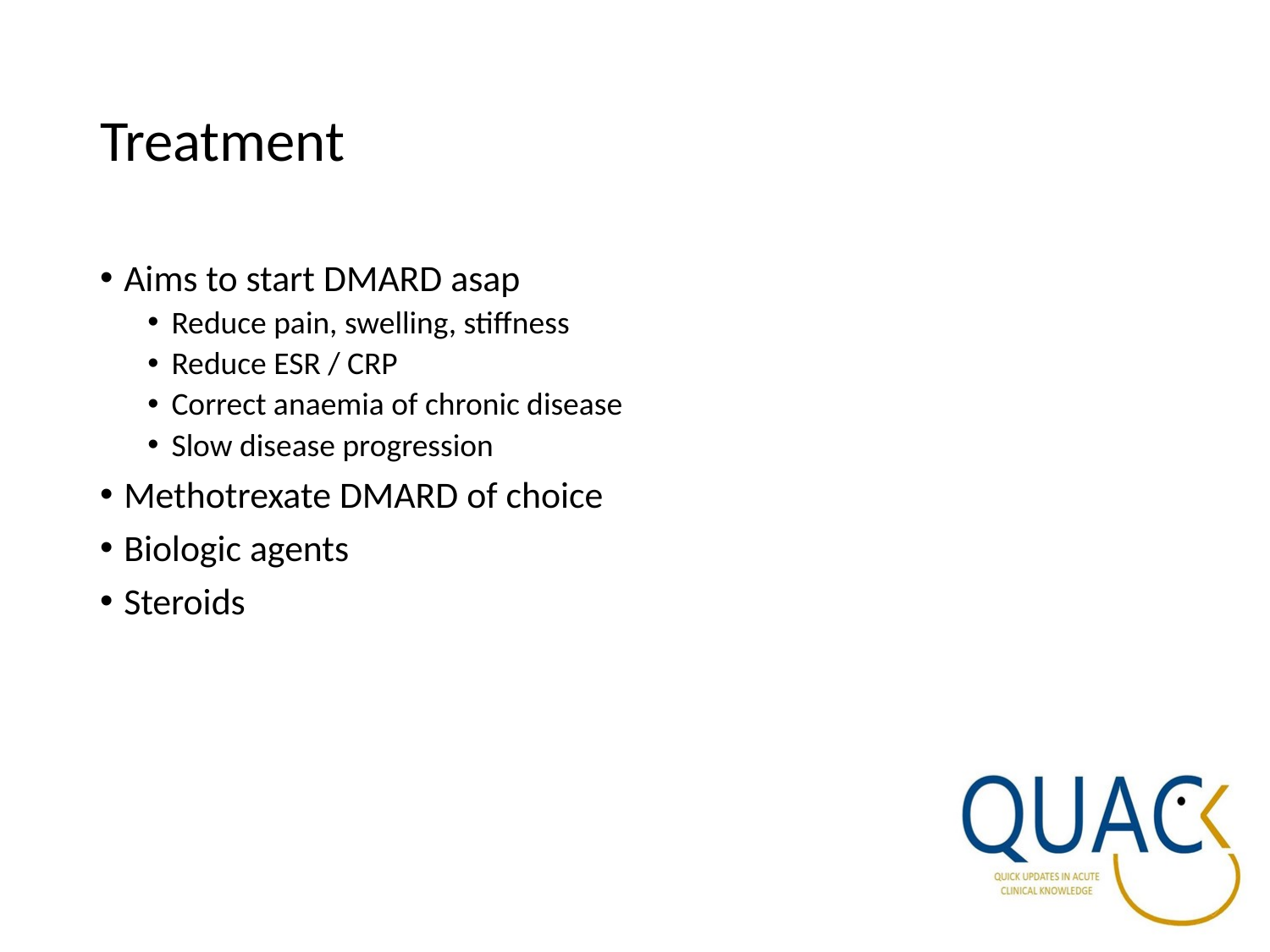

# Treatment
Aims to start DMARD asap
Reduce pain, swelling, stiffness
Reduce ESR / CRP
Correct anaemia of chronic disease
Slow disease progression
Methotrexate DMARD of choice
Biologic agents
Steroids